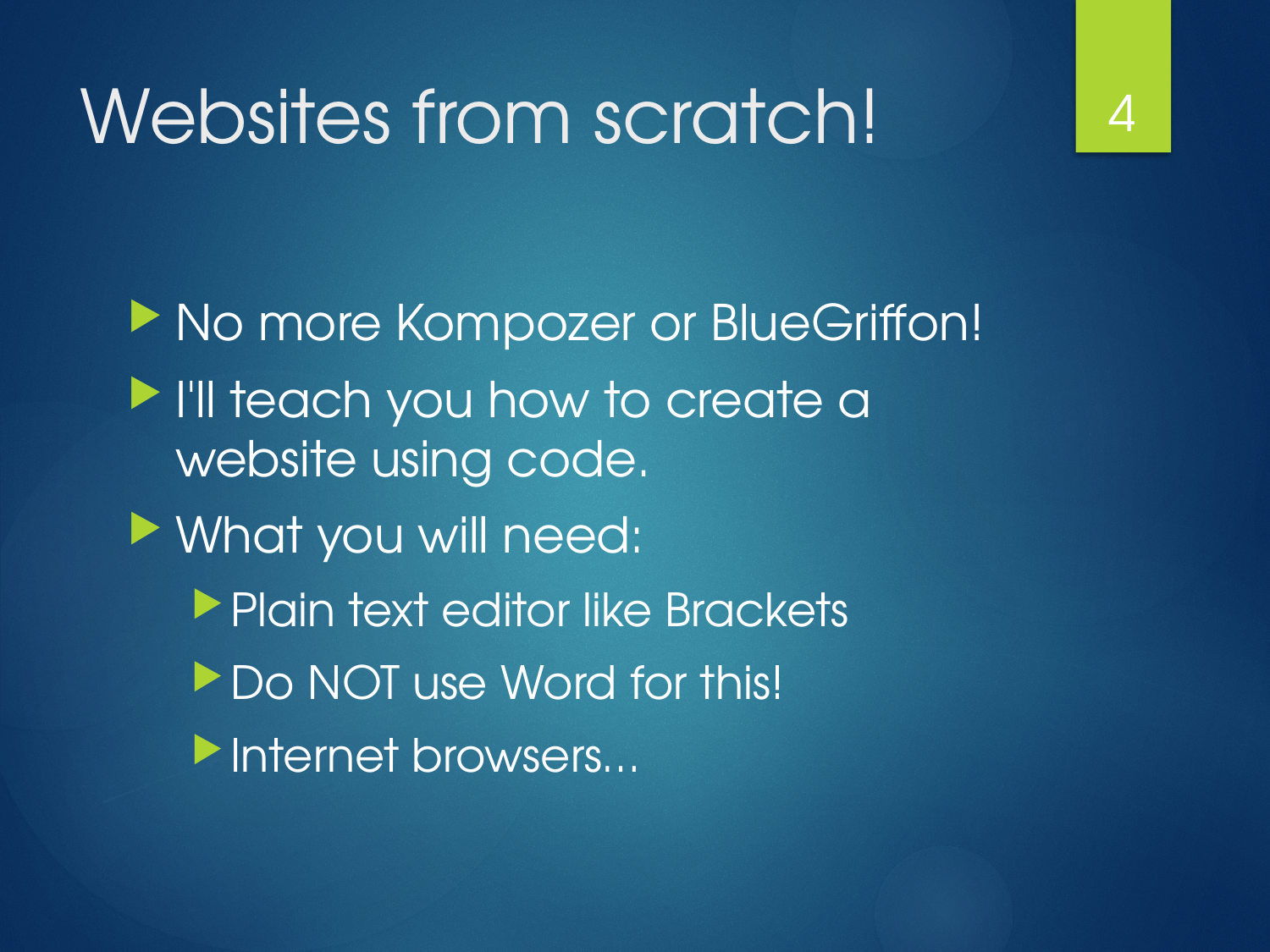

4
# Websites from scratch!
No more Kompozer or BlueGriffon!
I'll teach you how to create a website using code.
What you will need:
Plain text editor like Brackets
Do NOT use Word for this!
Internet browsers…